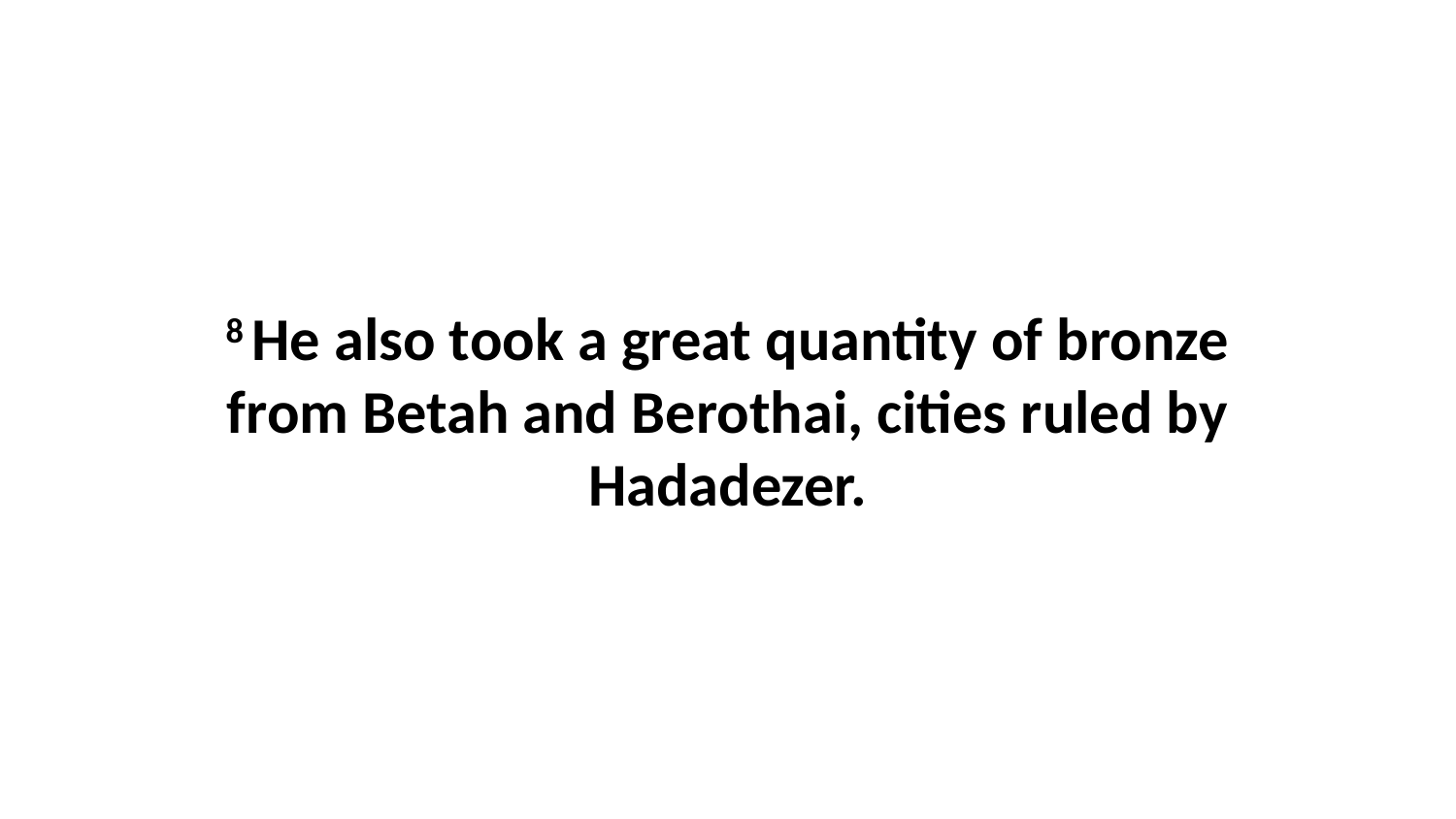

8 He also took a great quantity of bronze from Betah and Berothai, cities ruled by Hadadezer.